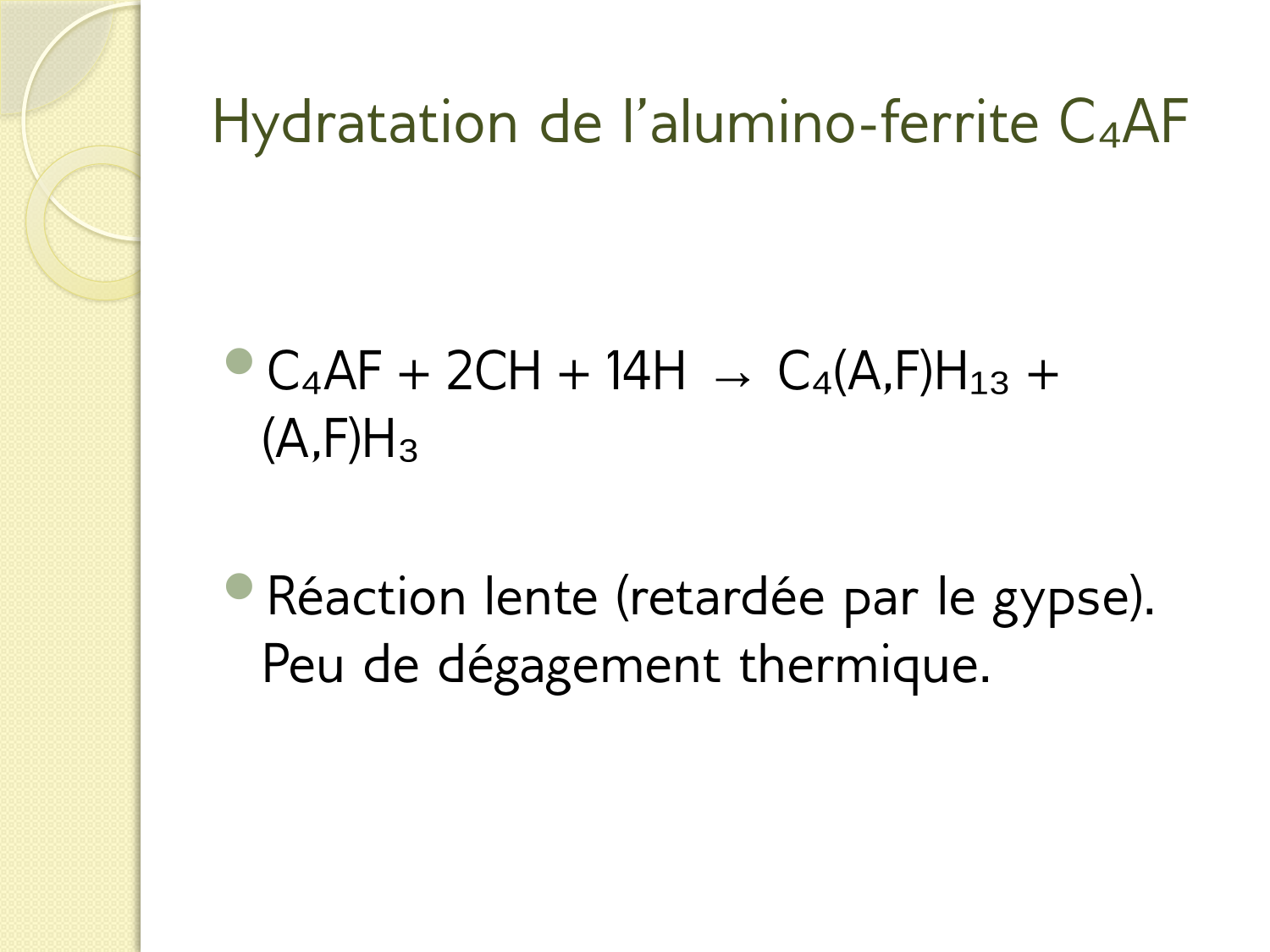

# Hydratation de l’alumino-ferrite C₄AF
C₄AF + 2CH + 14H → C₄(A,F)H₁₃ + (A,F)H₃

Réaction lente (retardée par le gypse). Peu de dégagement thermique.